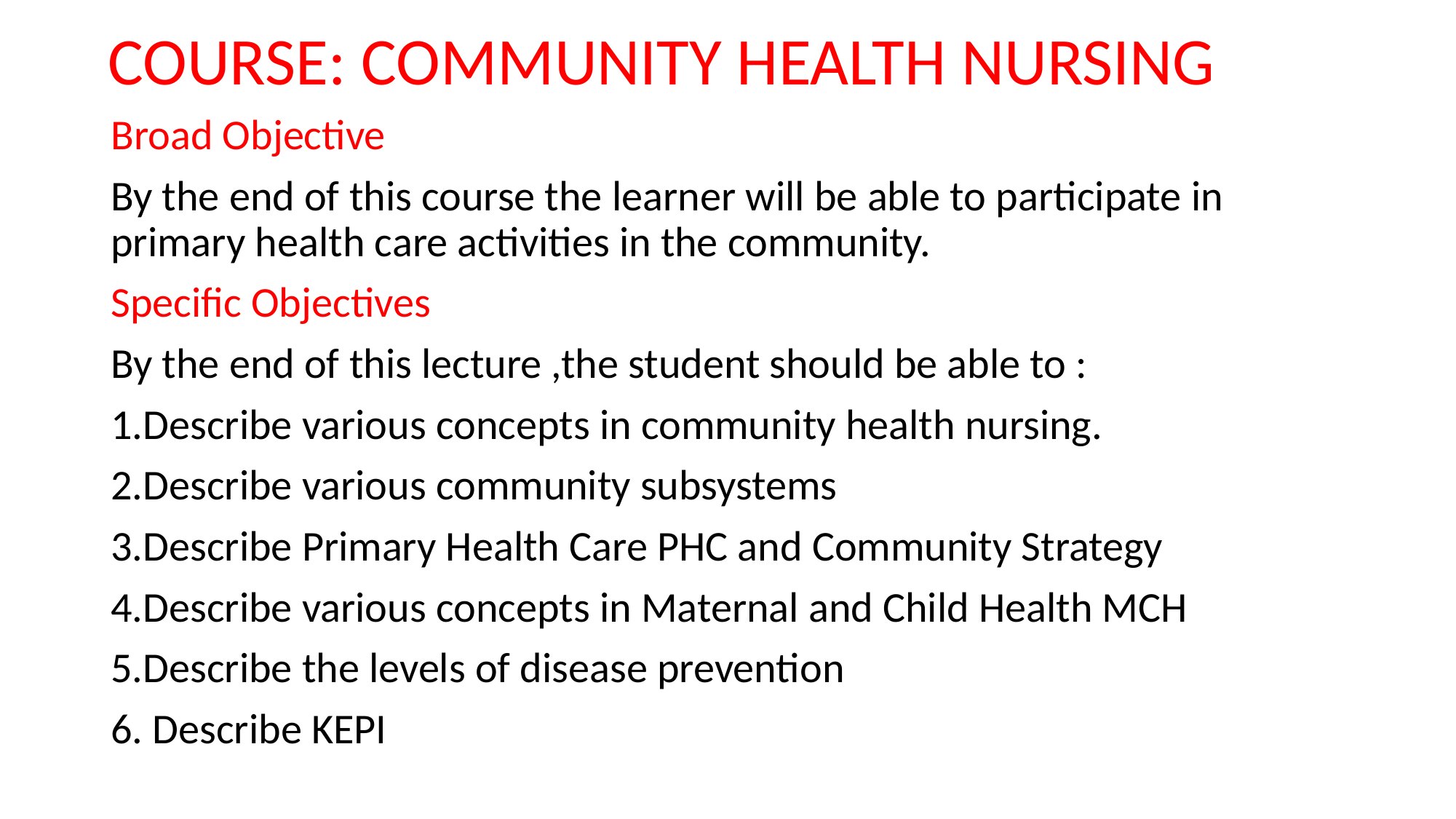

# COURSE: COMMUNITY HEALTH NURSING
Broad Objective
By the end of this course the learner will be able to participate in primary health care activities in the community.
Specific Objectives
By the end of this lecture ,the student should be able to :
1.Describe various concepts in community health nursing.
2.Describe various community subsystems
3.Describe Primary Health Care PHC and Community Strategy
4.Describe various concepts in Maternal and Child Health MCH
5.Describe the levels of disease prevention
6. Describe KEPI